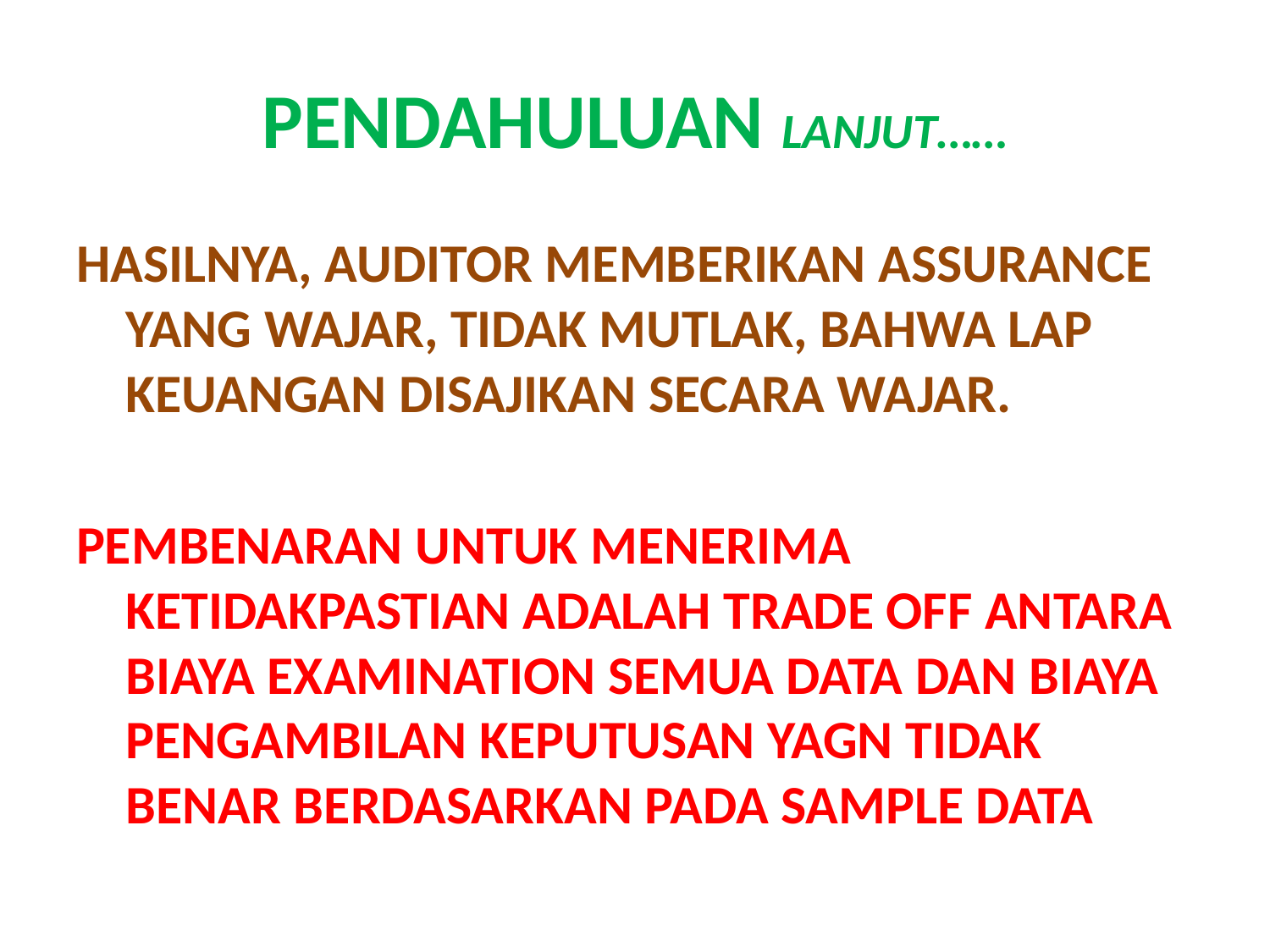

# PENDAHULUAN LANJUT……
HASILNYA, AUDITOR MEMBERIKAN ASSURANCE YANG WAJAR, TIDAK MUTLAK, BAHWA LAP KEUANGAN DISAJIKAN SECARA WAJAR.

PEMBENARAN UNTUK MENERIMA KETIDAKPASTIAN ADALAH TRADE OFF ANTARA BIAYA EXAMINATION SEMUA DATA DAN BIAYA PENGAMBILAN KEPUTUSAN YAGN TIDAK BENAR BERDASARKAN PADA SAMPLE DATA